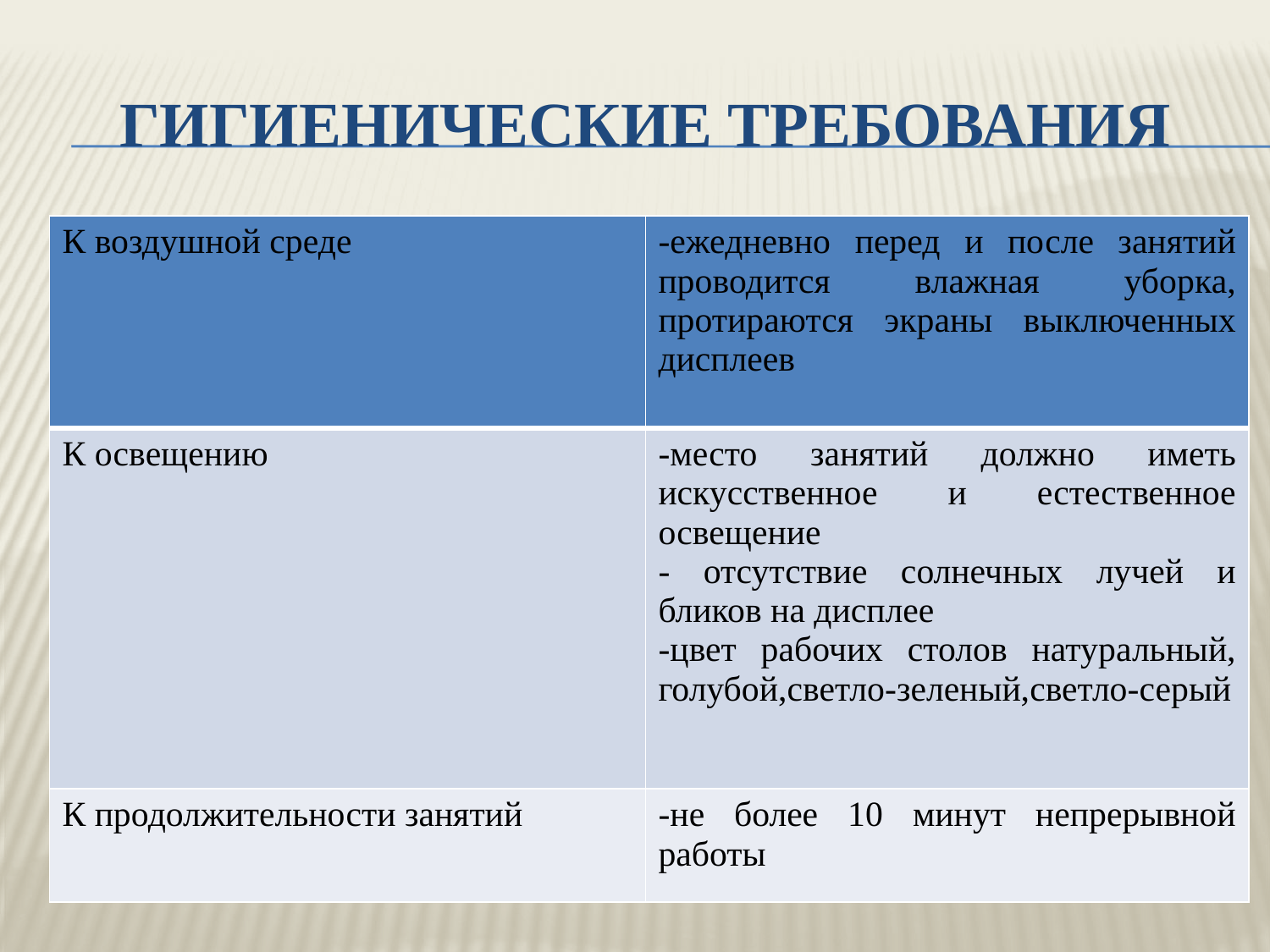

# Гигиенические требования
| К воздушной среде | -ежедневно перед и после занятий проводится влажная уборка, протираются экраны выключенных дисплеев |
| --- | --- |
| К освещению | -место занятий должно иметь искусственное и естественное освещение - отсутствие солнечных лучей и бликов на дисплее -цвет рабочих столов натуральный, голубой,светло-зеленый,светло-серый |
| К продолжительности занятий | -не более 10 минут непрерывной работы |